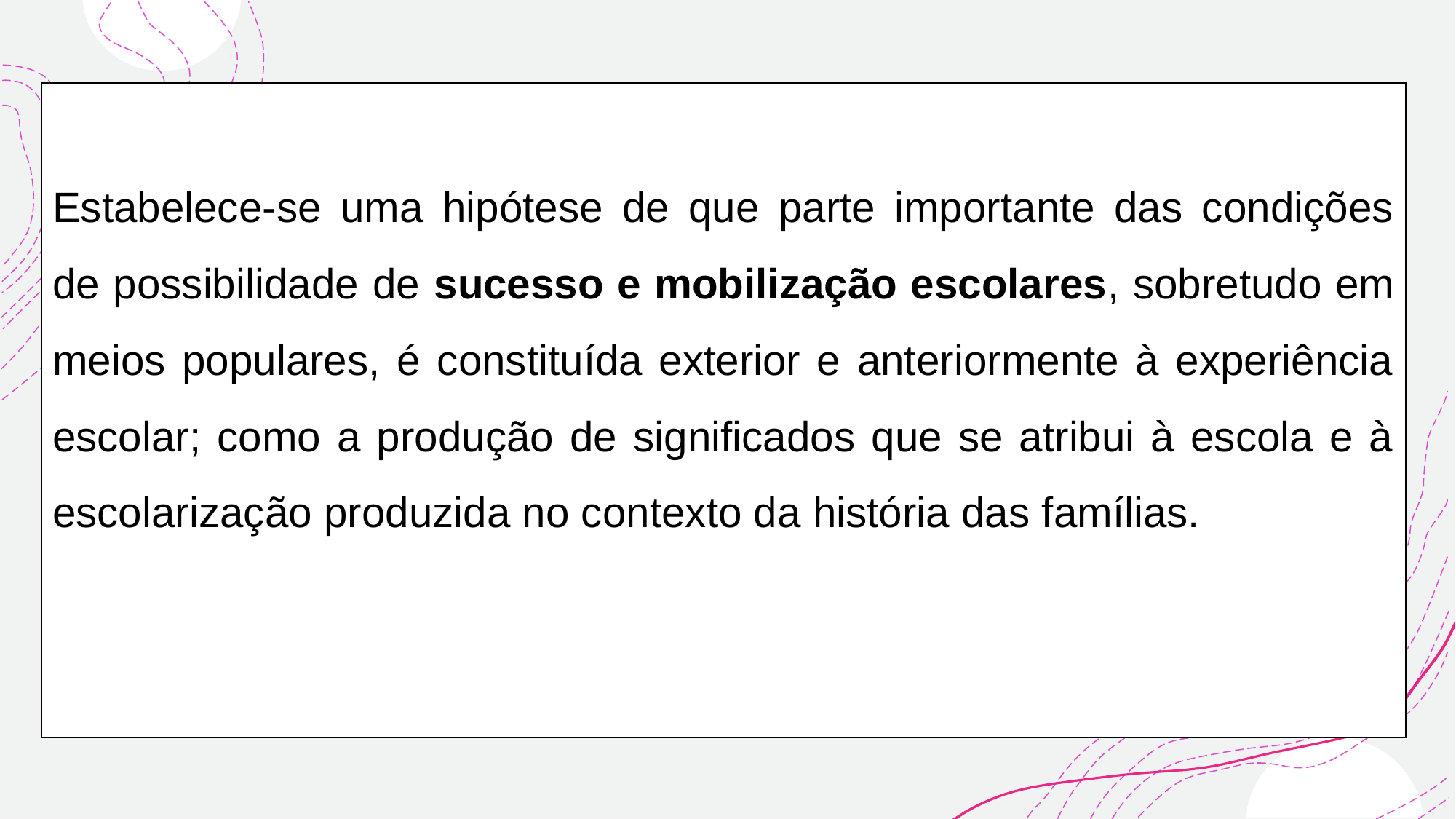

Estabelece-se uma hipótese de que parte importante das condições de possibilidade de sucesso e mobilização escolares, sobretudo em meios populares, é constituída exterior e anteriormente à experiência escolar; como a produção de significados que se atribui à escola e à escolarização produzida no contexto da história das famílias.